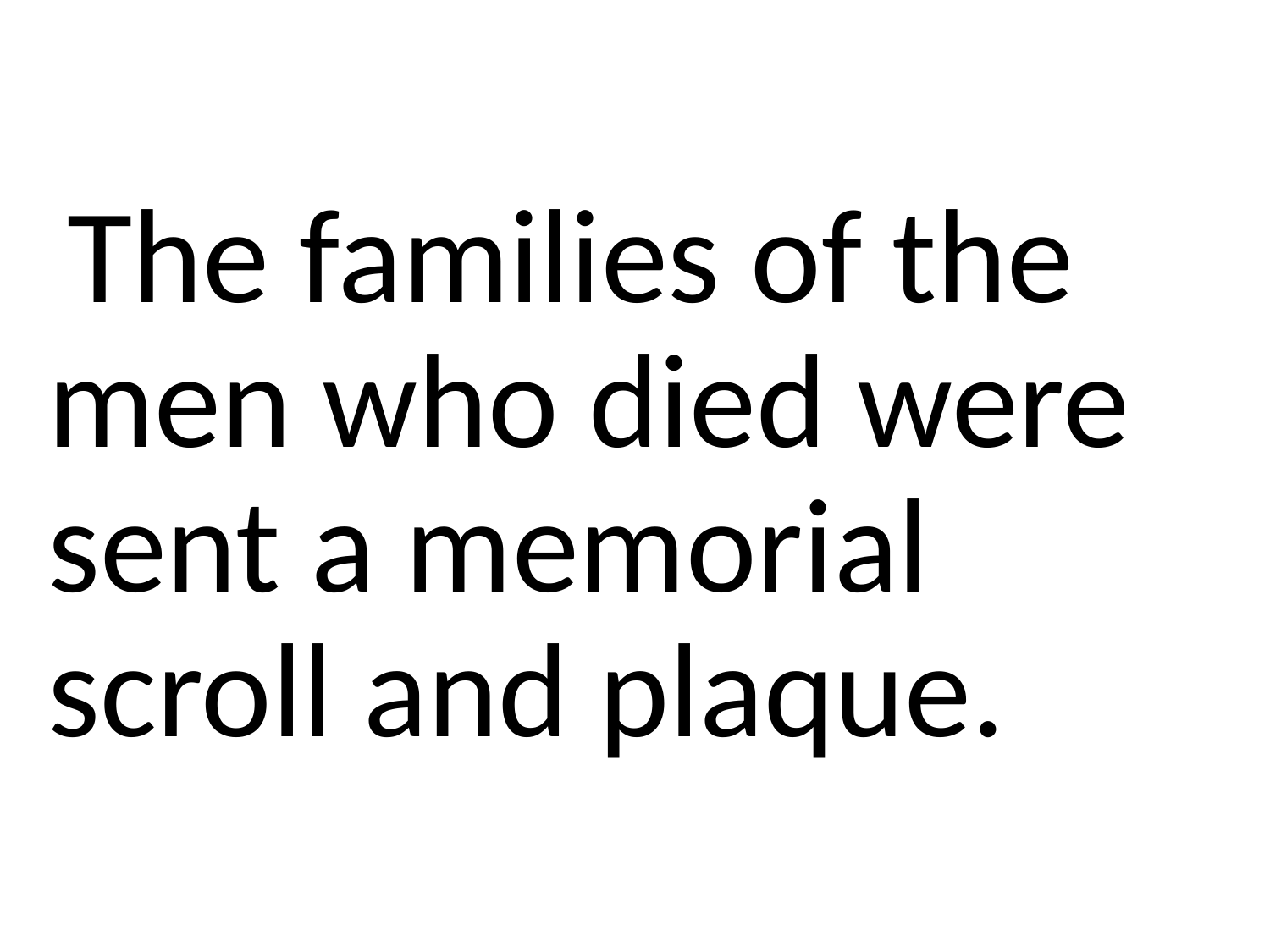

# The families of the men who died were sent a memorial scroll and plaque.